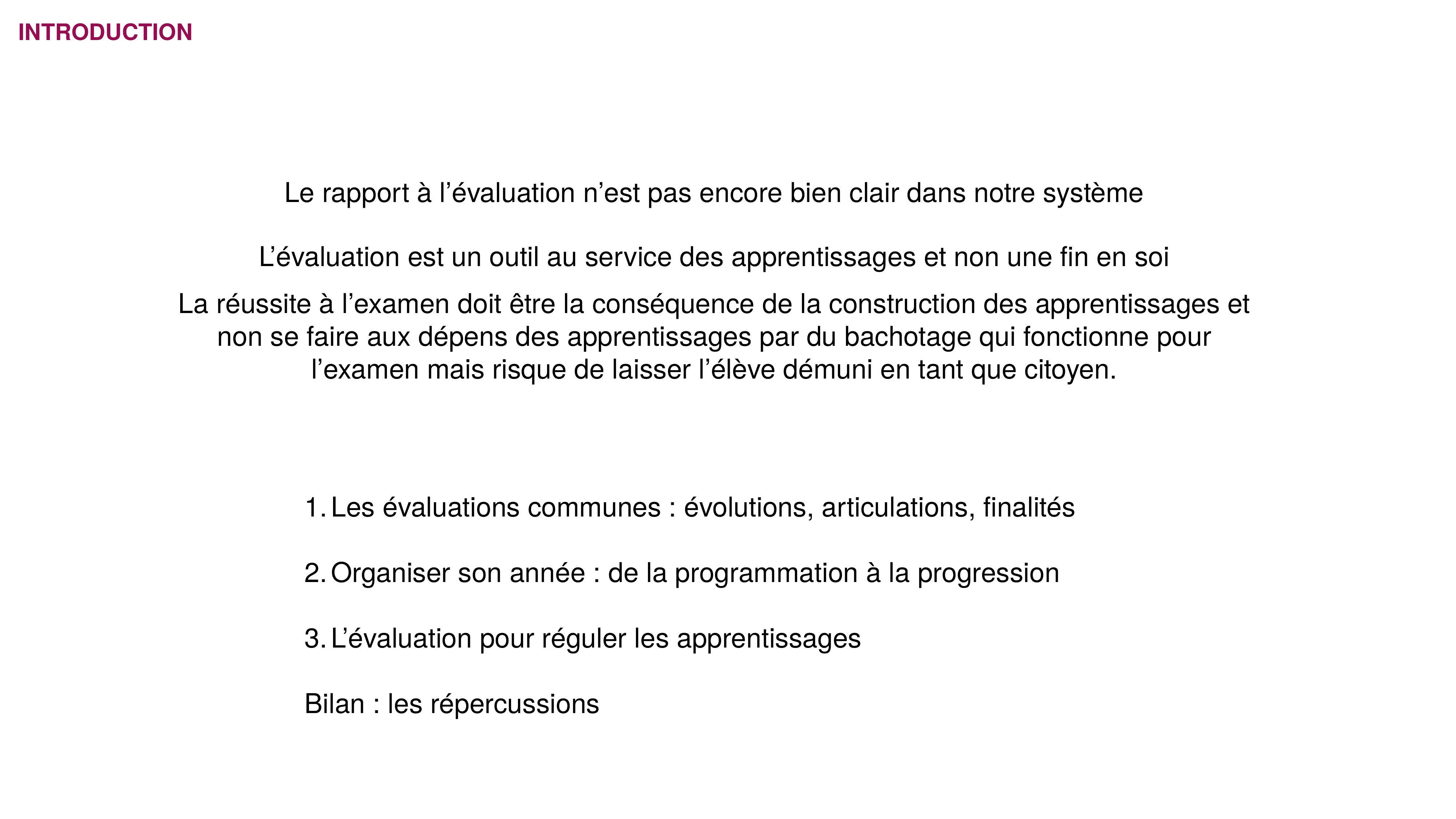

INTRODUCTION
Le rapport à l’évaluation n’est pas encore bien clair dans notre système
L’évaluation est un outil au service des apprentissages et non une fin en soi
La réussite à l’examen doit être la conséquence de la construction des apprentissages et non se faire aux dépens des apprentissages par du bachotage qui fonctionne pour l’examen mais risque de laisser l’élève démuni en tant que citoyen.
Les évaluations communes : évolutions, articulations, finalités
Organiser son année : de la programmation à la progression
L’évaluation pour réguler les apprentissages
Bilan : les répercussions